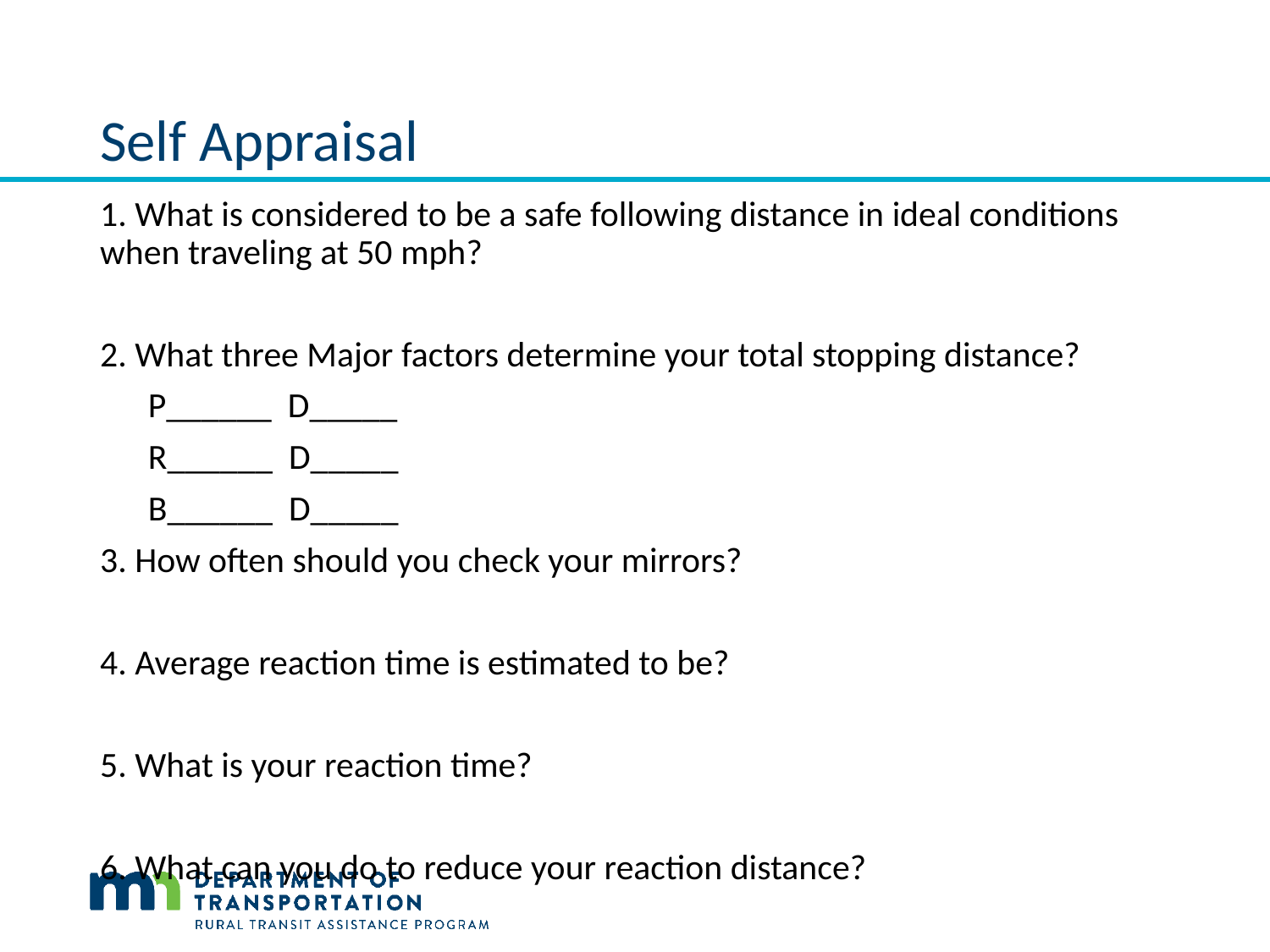

# Self Appraisal
1. What is considered to be a safe following distance in ideal conditions when traveling at 50 mph?

2. What three Major factors determine your total stopping distance?
      P______  D_____
      R______  D_____
      B______  D_____
3. How often should you check your mirrors?

4. Average reaction time is estimated to be?

5. What is your reaction time?

6. What can you do to reduce your reaction distance?